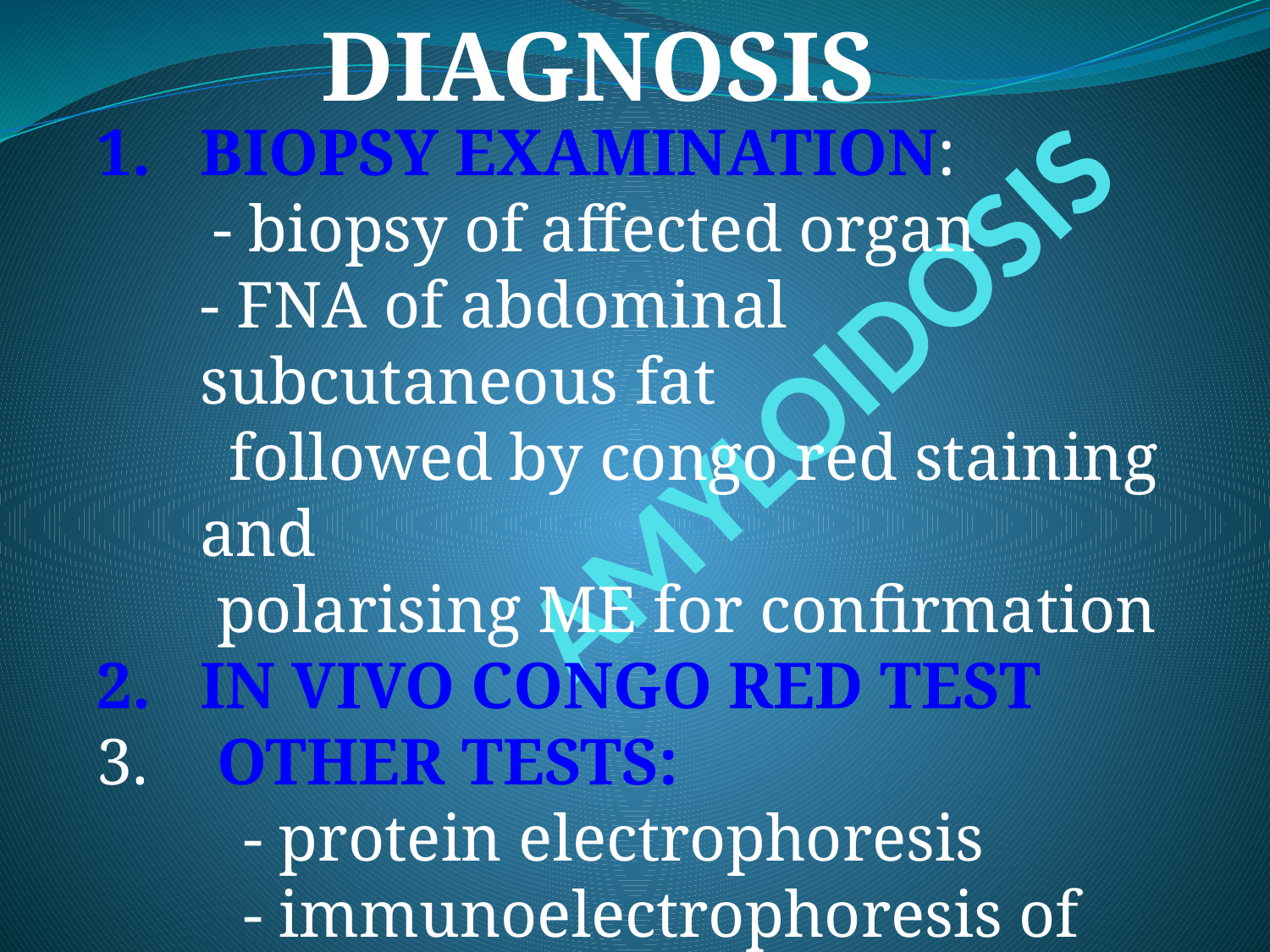

DIAGNOSIS
BIOPSY EXAMINATION:
       - biopsy of affected organ
	- FNA of abdominal subcutaneous fat
        followed by congo red staining and
	 polarising ME for confirmation
IN VIVO CONGO RED TEST
 OTHER TESTS:
     - protein electrophoresis
     - immunoelectrophoresis of urine and serum
      - bone marrow aspiration
# AMYLOIDOSIS